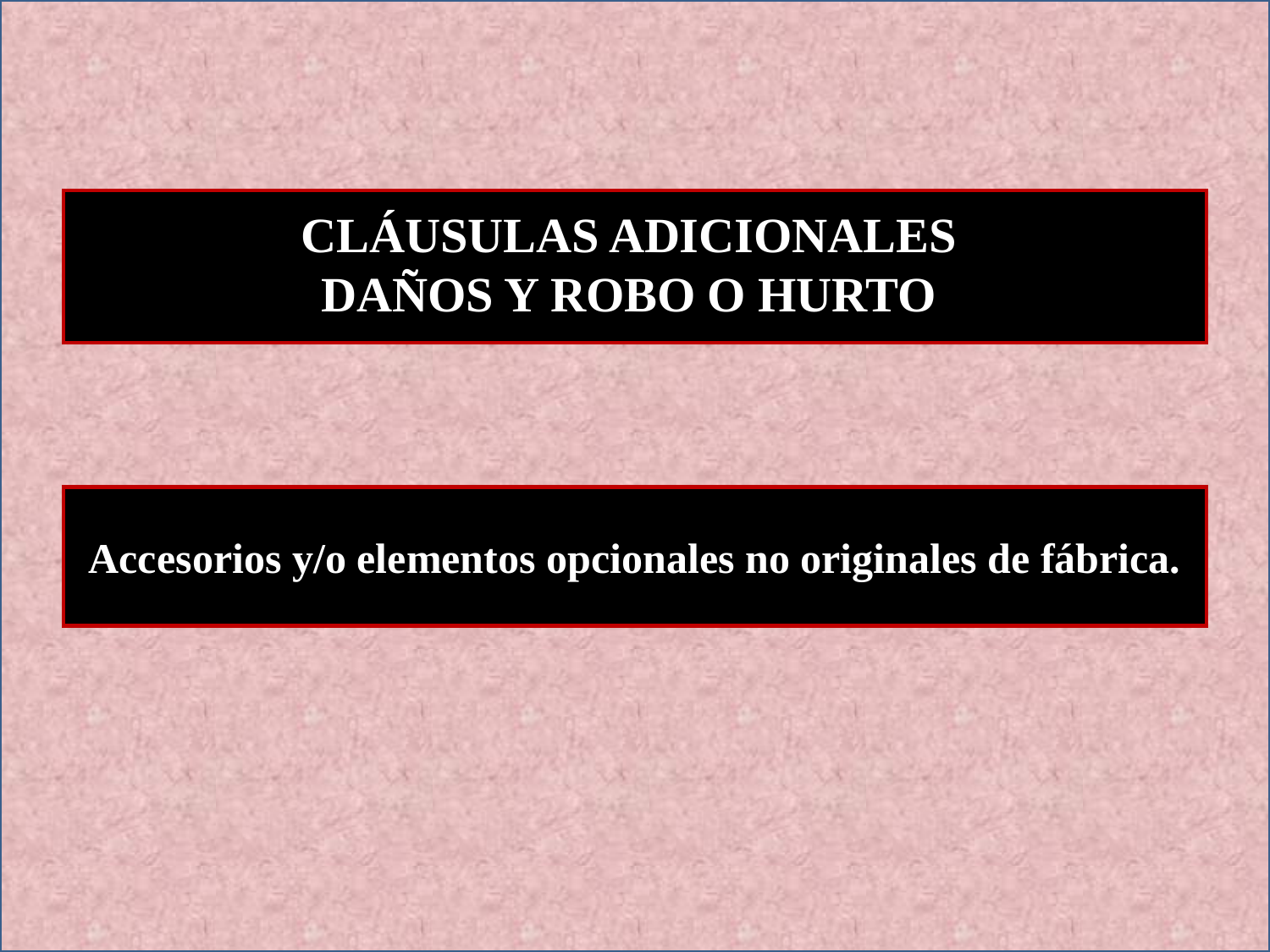

CLÁUSULAS ADICIONALES
DAÑOS Y ROBO O HURTO
Accesorios y/o elementos opcionales no originales de fábrica.